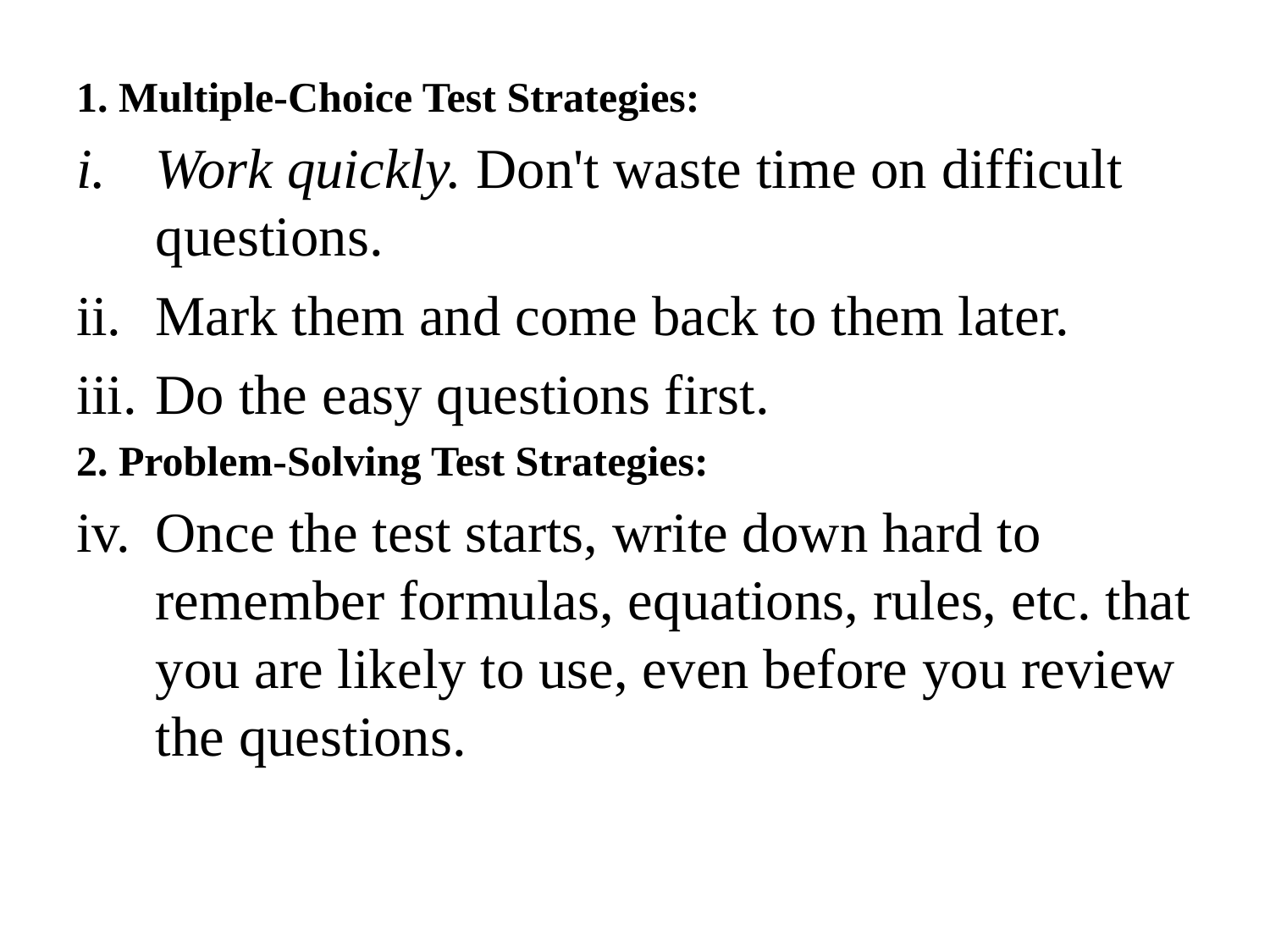

1. Multiple-Choice Test Strategies:
Work quickly. Don't waste time on difficult questions.
Mark them and come back to them later.
Do the easy questions first.
2. Problem-Solving Test Strategies:
Once the test starts, write down hard to remember formulas, equations, rules, etc. that you are likely to use, even before you review the questions.